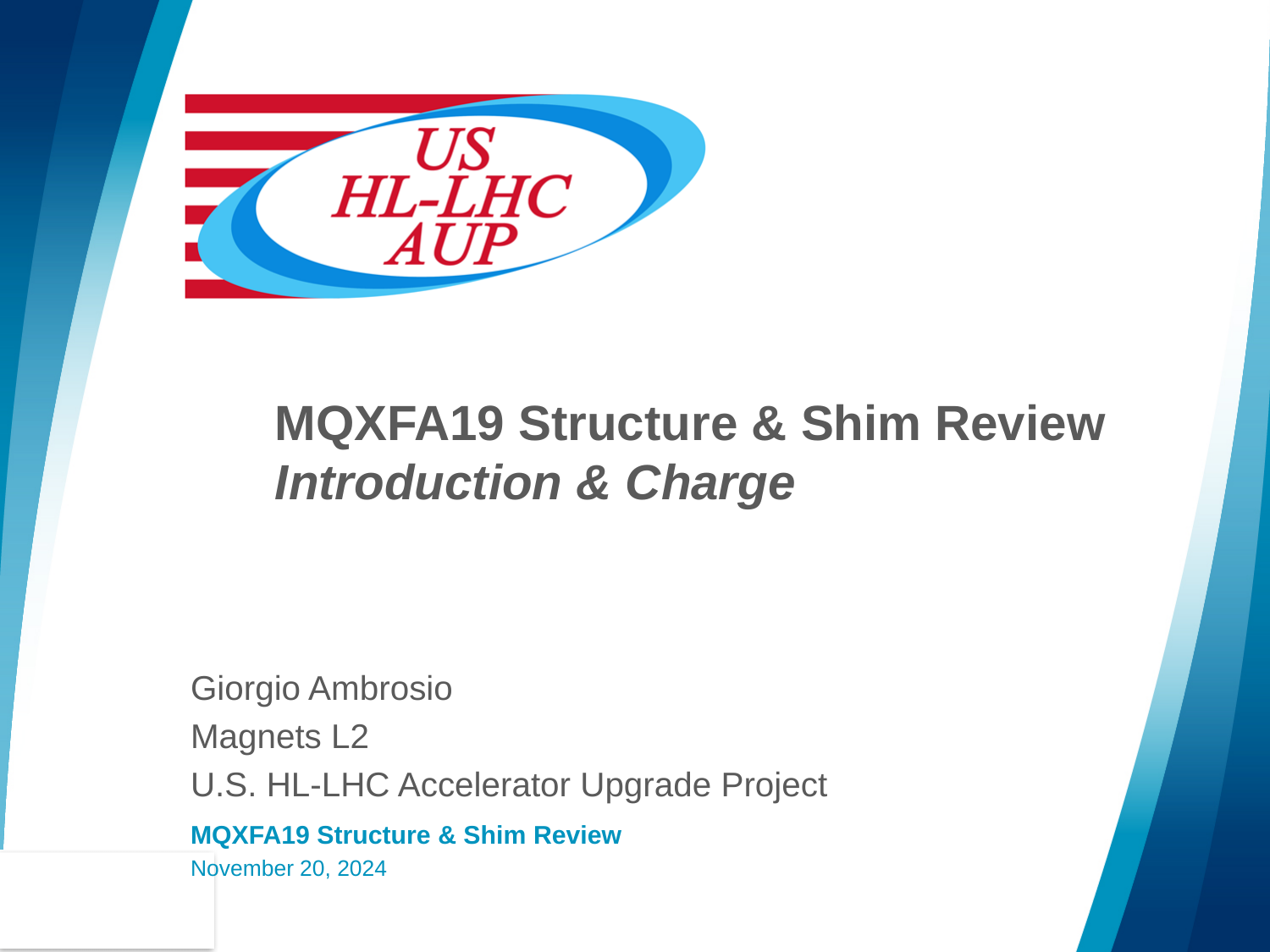

# MQXFA19 Structure & Shim Review Introduction & Charge
Giorgio Ambrosio
Magnets L2
U.S. HL-LHC Accelerator Upgrade Project
MQXFA19 Structure & Shim Review
November 20, 2024